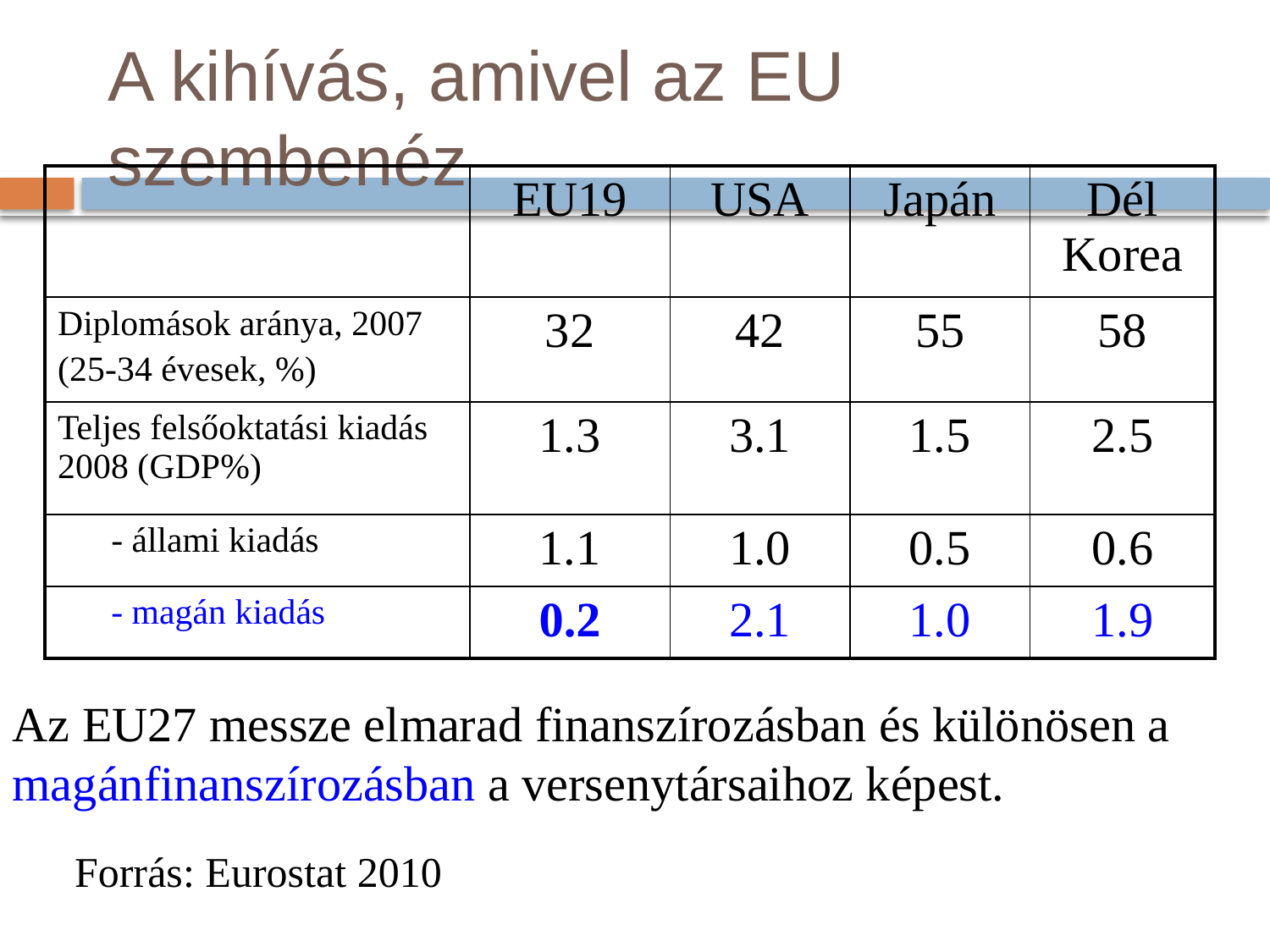

# A kihívás, amivel az EU szembenéz
|  | EU19 | USA | Japán | Dél Korea |
| --- | --- | --- | --- | --- |
| Diplomások aránya, 2007 (25-34 évesek, %) | 32 | 42 | 55 | 58 |
| Teljes felsőoktatási kiadás 2008 (GDP%) | 1.3 | 3.1 | 1.5 | 2.5 |
| - állami kiadás | 1.1 | 1.0 | 0.5 | 0.6 |
| - magán kiadás | 0.2 | 2.1 | 1.0 | 1.9 |
Az EU27 messze elmarad finanszírozásban és különösen a magánfinanszírozásban a versenytársaihoz képest.
Forrás: Eurostat 2010